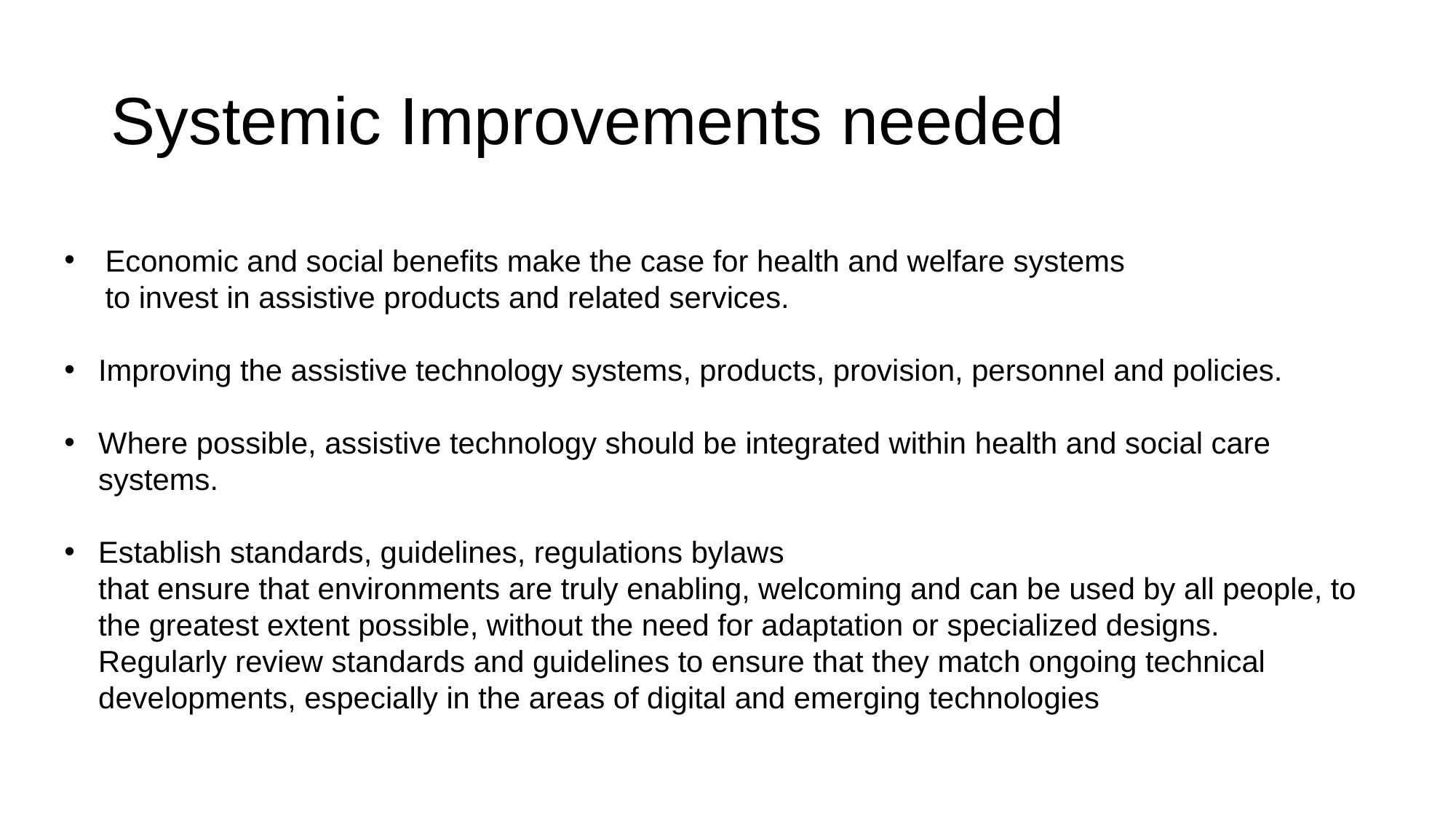

# Systemic Improvements needed
Economic and social benefits make the case for health and welfare systems
to invest in assistive products and related services.

Improving the assistive technology systems, products, provision, personnel and policies.
Where possible, assistive technology should be integrated within health and social care systems.
Establish standards, guidelines, regulations bylaws
that ensure that environments are truly enabling, welcoming and can be used by all people, to the greatest extent possible, without the need for adaptation or specialized designs.
Regularly review standards and guidelines to ensure that they match ongoing technical developments, especially in the areas of digital and emerging technologies